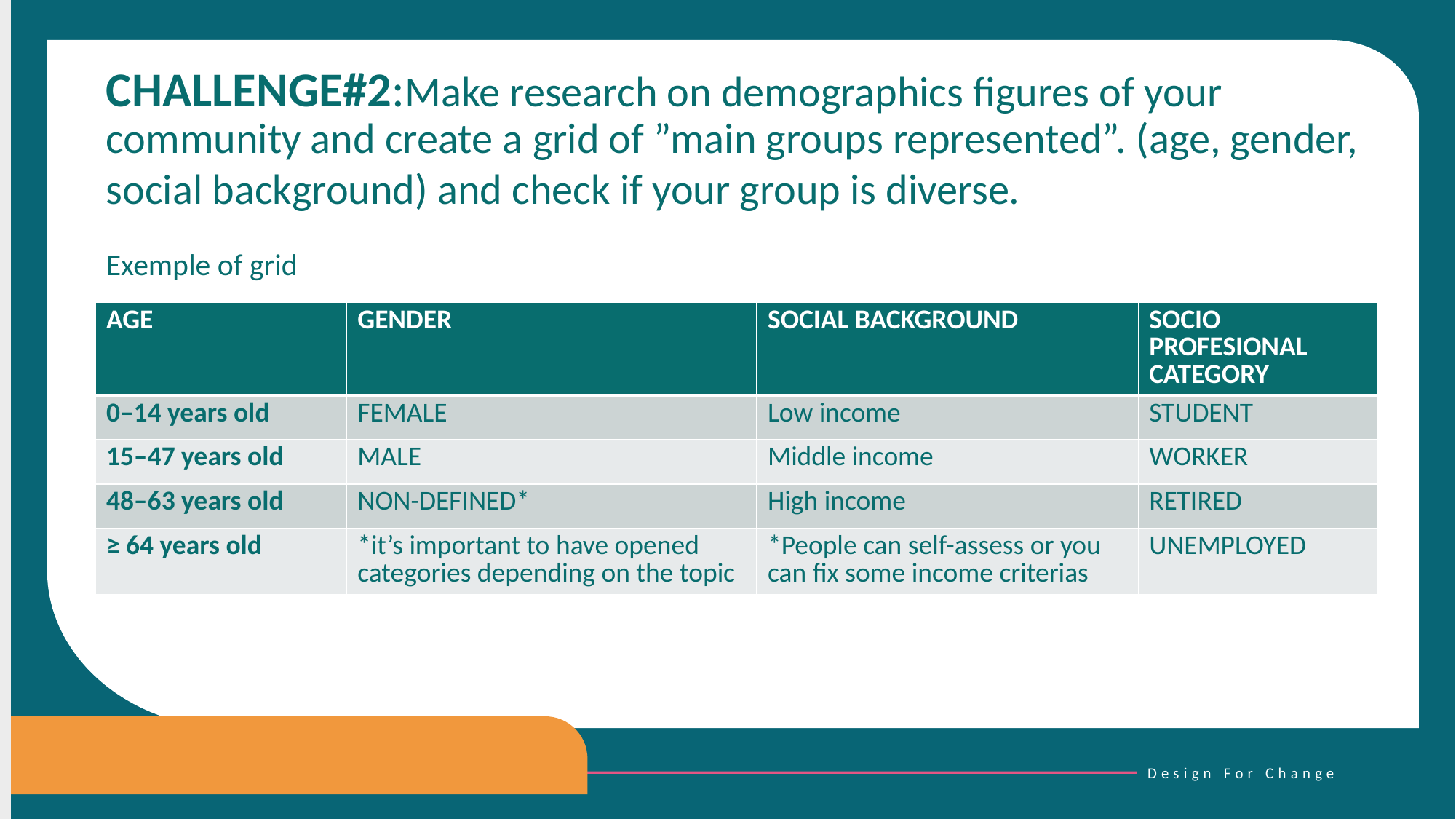

CHALLENGE#2:Make research on demographics figures of your community and create a grid of ”main groups represented”. (age, gender, social background) and check if your group is diverse.for eg)

Exemple of grid

| AGE | GENDER | SOCIAL BACKGROUND | SOCIO PROFESIONAL CATEGORY |
| --- | --- | --- | --- |
| 0–14 years old | FEMALE | Low income | STUDENT |
| 15–47 years old | MALE | Middle income | WORKER |
| 48–63 years old | NON-DEFINED\* | High income | RETIRED |
| ≥ 64 years old | \*it’s important to have opened categories depending on the topic | \*People can self-assess or you can fix some income criterias | UNEMPLOYED |